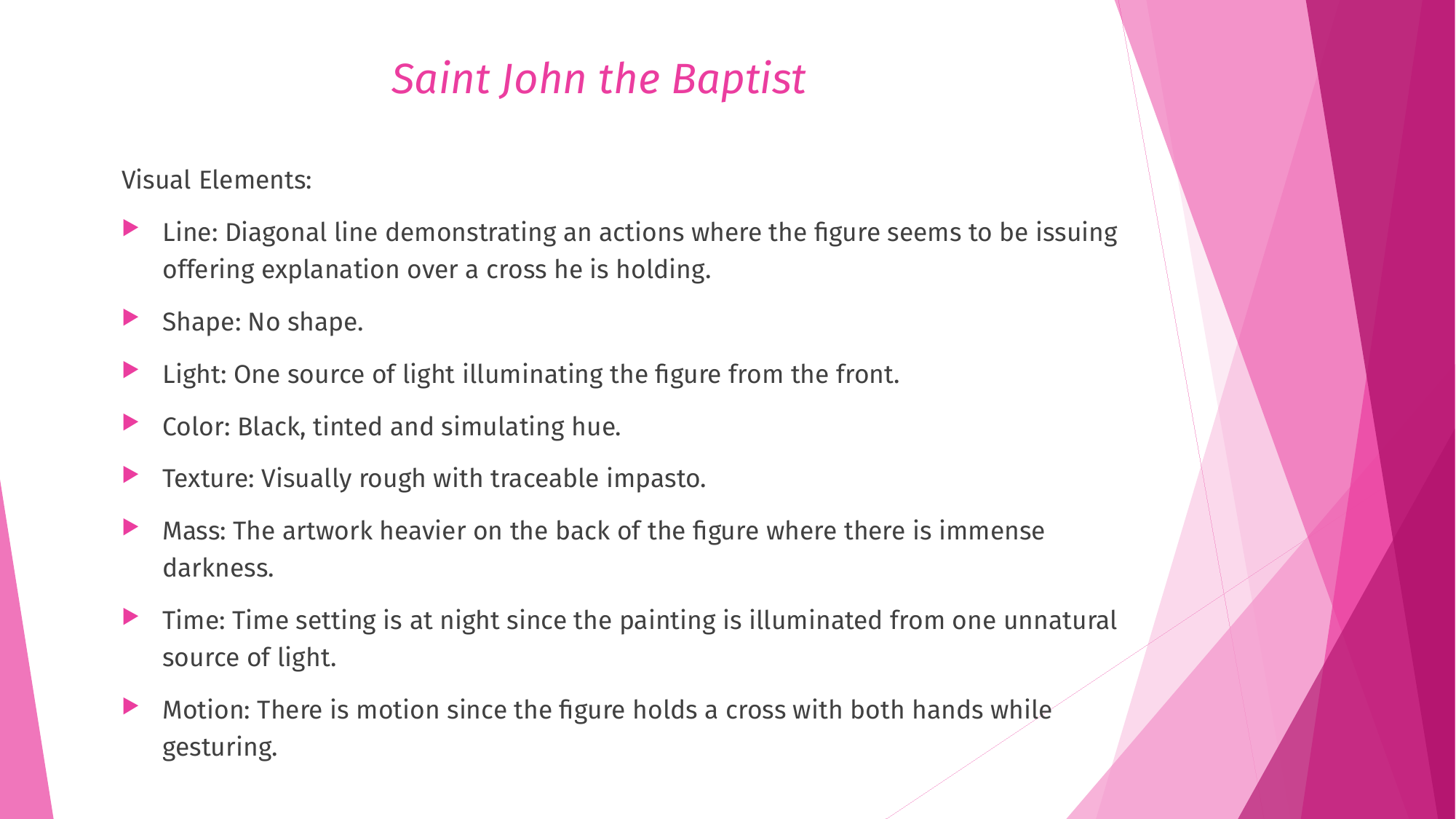

# Saint John the Baptist
Visual Elements:
Line: Diagonal line demonstrating an actions where the figure seems to be issuing offering explanation over a cross he is holding.
Shape: No shape.
Light: One source of light illuminating the figure from the front.
Color: Black, tinted and simulating hue.
Texture: Visually rough with traceable impasto.
Mass: The artwork heavier on the back of the figure where there is immense darkness.
Time: Time setting is at night since the painting is illuminated from one unnatural source of light.
Motion: There is motion since the figure holds a cross with both hands while gesturing.